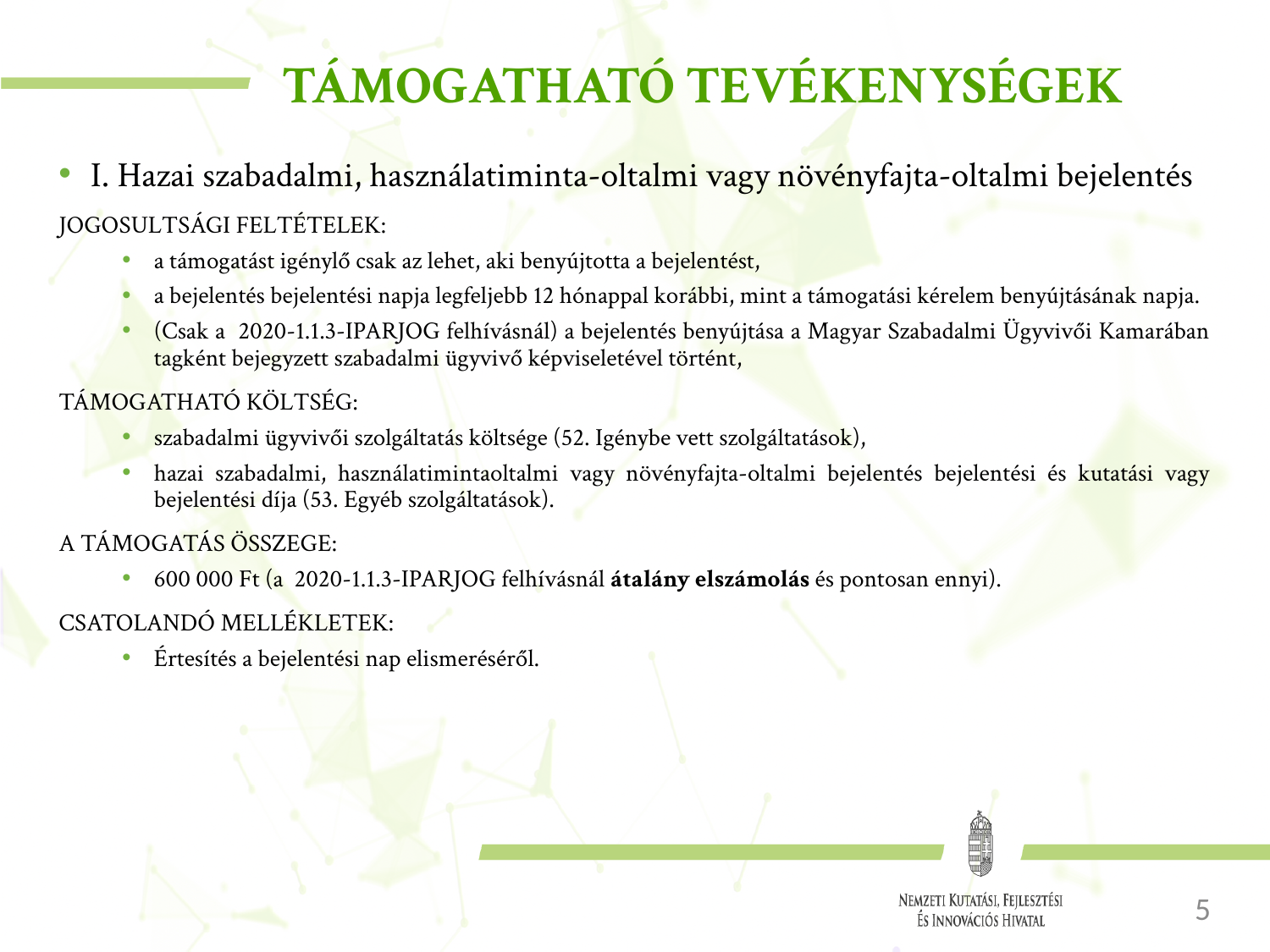

# TÁMOGATHATÓ TEVÉKENYSÉGEK
I. Hazai szabadalmi, használatiminta-oltalmi vagy növényfajta-oltalmi bejelentés
JOGOSULTSÁGI FELTÉTELEK:
a támogatást igénylő csak az lehet, aki benyújtotta a bejelentést,
a bejelentés bejelentési napja legfeljebb 12 hónappal korábbi, mint a támogatási kérelem benyújtásának napja.
(Csak a  2020-1.1.3-IPARJOG felhívásnál) a bejelentés benyújtása a Magyar Szabadalmi Ügyvivői Kamarában tagként bejegyzett szabadalmi ügyvivő képviseletével történt,
TÁMOGATHATÓ KÖLTSÉG:
szabadalmi ügyvivői szolgáltatás költsége (52. Igénybe vett szolgáltatások),
hazai szabadalmi, használatimintaoltalmi vagy növényfajta-oltalmi bejelentés bejelentési és kutatási vagy bejelentési díja (53. Egyéb szolgáltatások).
A TÁMOGATÁS ÖSSZEGE:
600 000 Ft (a  2020-1.1.3-IPARJOG felhívásnál átalány elszámolás és pontosan ennyi).
CSATOLANDÓ MELLÉKLETEK:
Értesítés a bejelentési nap elismeréséről.
5